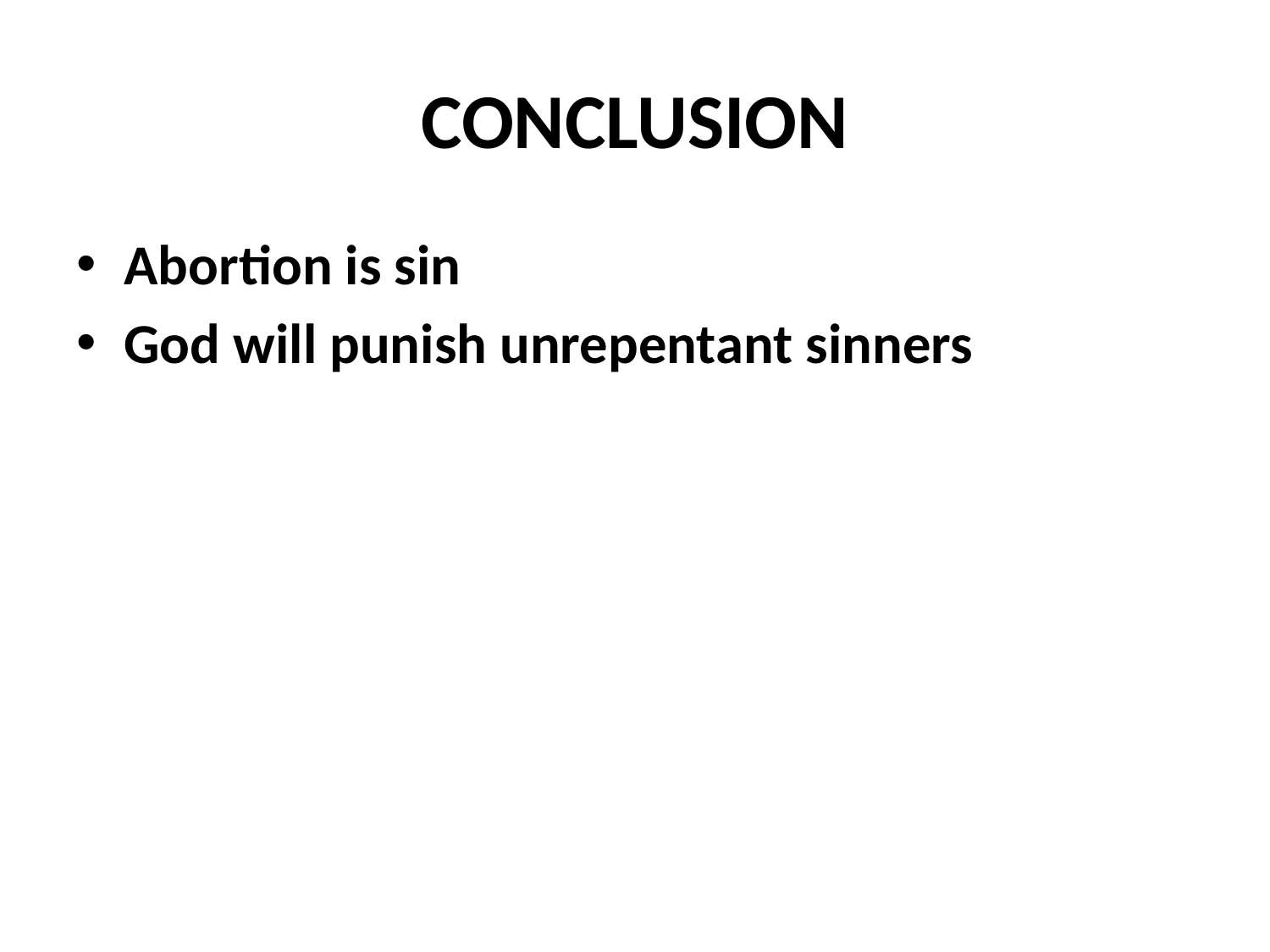

# CONCLUSION
Abortion is sin
God will punish unrepentant sinners